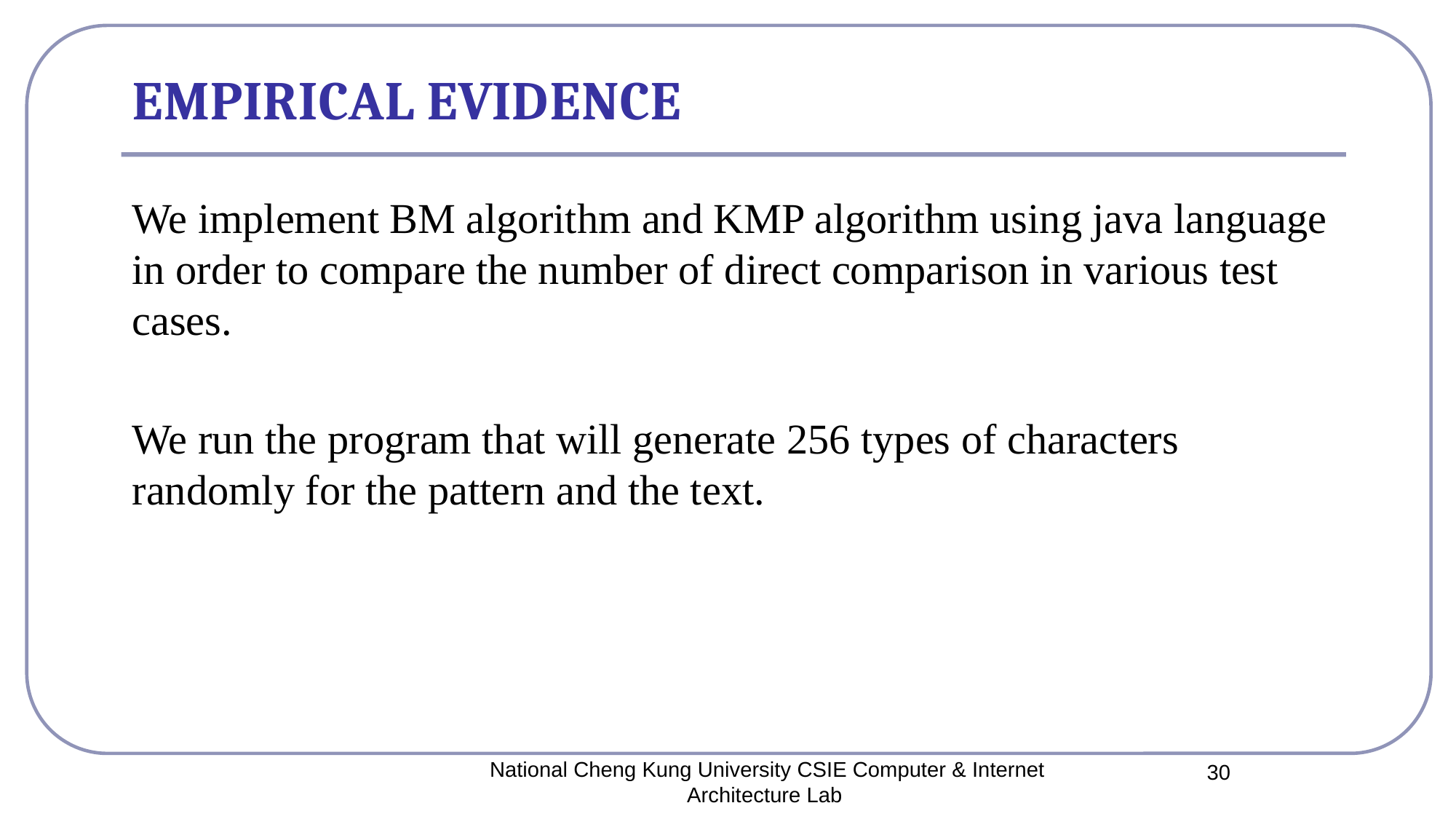

# EMPIRICAL EVIDENCE
We implement BM algorithm and KMP algorithm using java language in order to compare the number of direct comparison in various test cases.

We run the program that will generate 256 types of characters randomly for the pattern and the text.

National Cheng Kung University CSIE Computer & Internet Architecture Lab
30